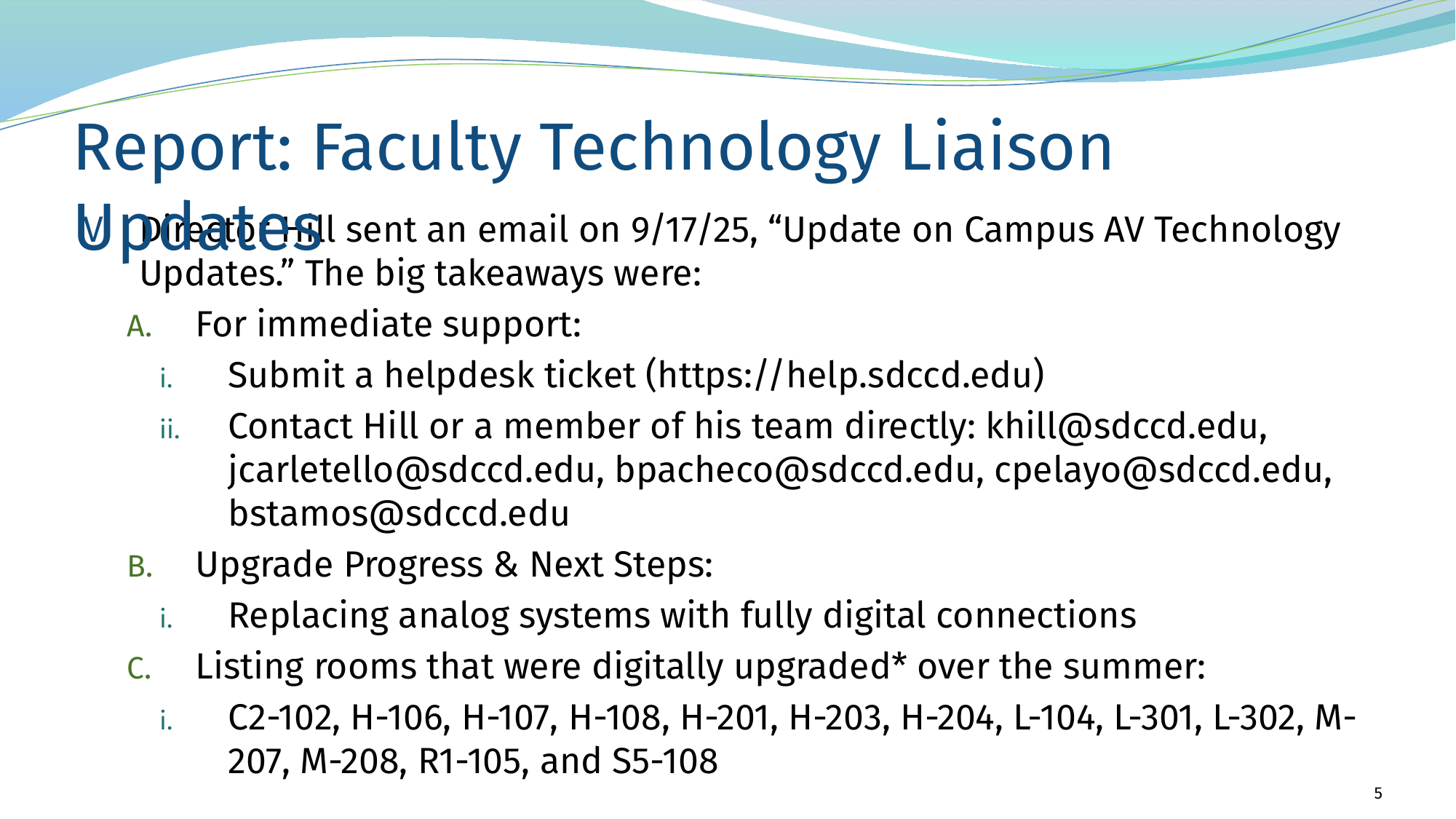

# Report: Faculty Technology Liaison Updates
V. 	Director Hill sent an email on 9/17/25, “Update on Campus AV Technology Updates.” The big takeaways were:
For immediate support:
Submit a helpdesk ticket (https://help.sdccd.edu)
Contact Hill or a member of his team directly: khill@sdccd.edu, jcarletello@sdccd.edu, bpacheco@sdccd.edu, cpelayo@sdccd.edu, bstamos@sdccd.edu
Upgrade Progress & Next Steps:
Replacing analog systems with fully digital connections
Listing rooms that were digitally upgraded* over the summer:
C2-102, H-106, H-107, H-108, H-201, H-203, H-204, L-104, L-301, L-302, M-207, M-208, R1-105, and S5-108
5